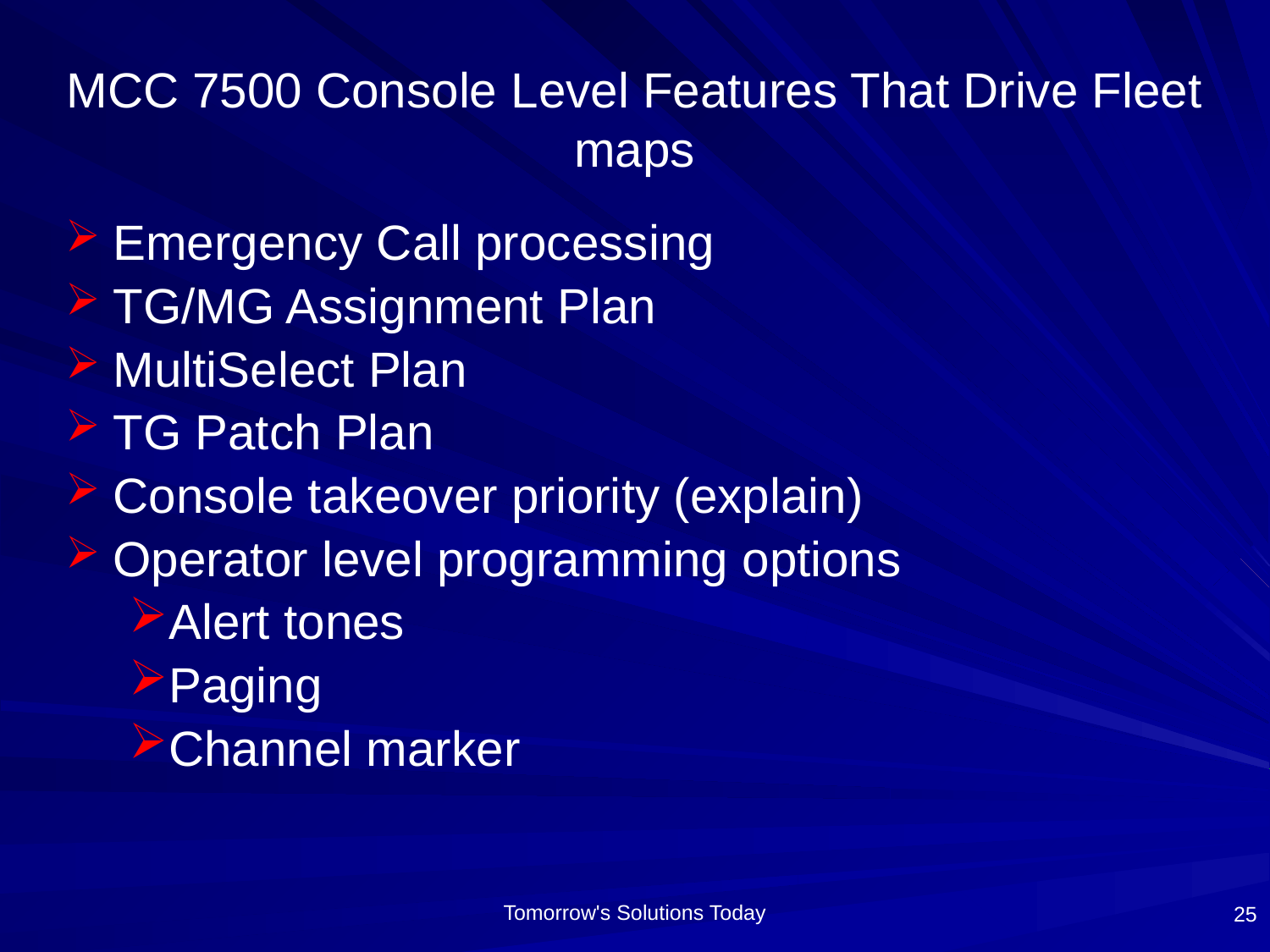

# MCC 7500 Console Level Features That Drive Fleet maps
Emergency Call processing
TG/MG Assignment Plan
MultiSelect Plan
TG Patch Plan
Console takeover priority (explain)
Operator level programming options
Alert tones
Paging
Channel marker
25
Tomorrow's Solutions Today